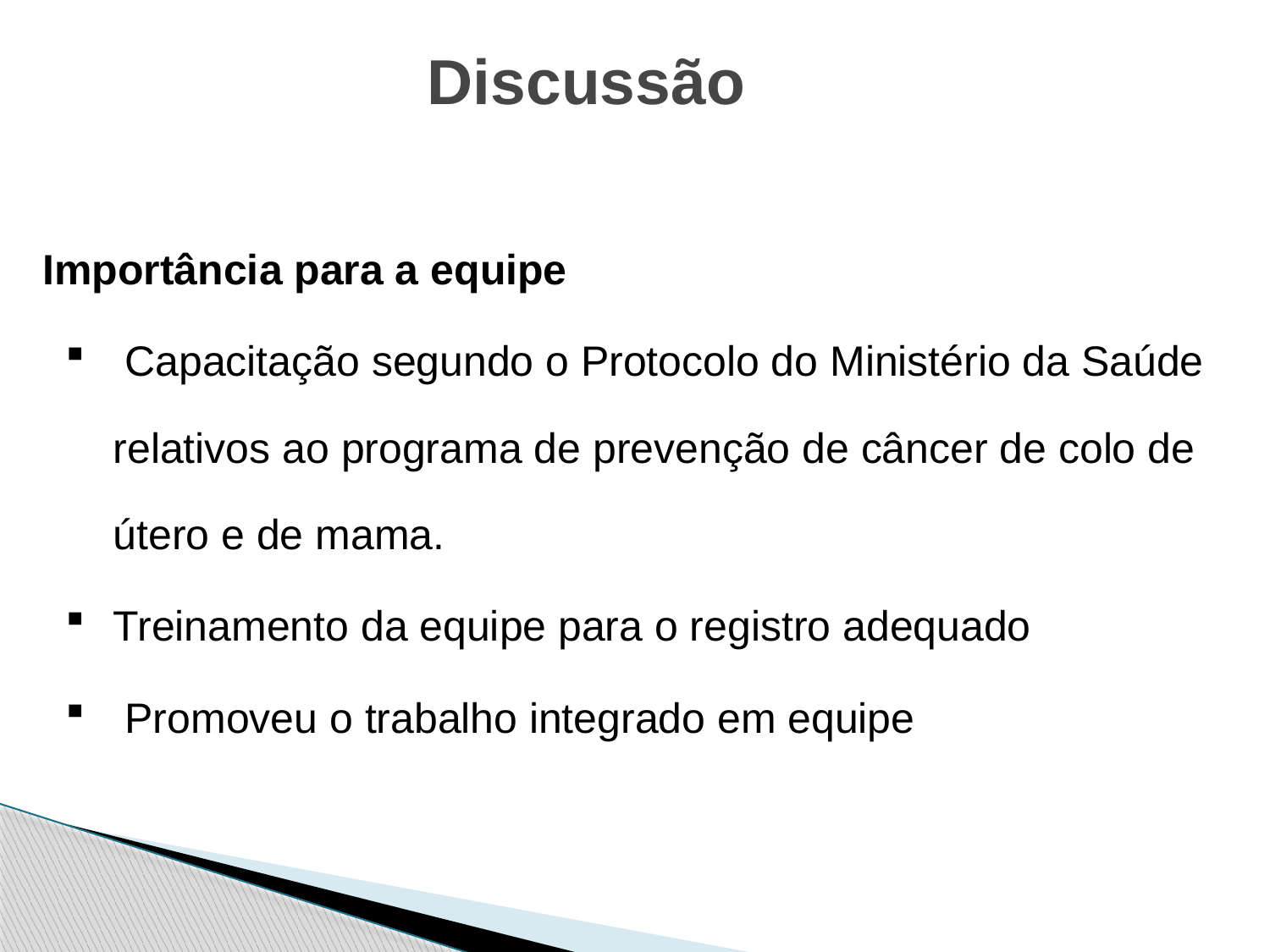

# Discussão
Importância para a equipe
 Capacitação segundo o Protocolo do Ministério da Saúde relativos ao programa de prevenção de câncer de colo de útero e de mama.
Treinamento da equipe para o registro adequado
 Promoveu o trabalho integrado em equipe